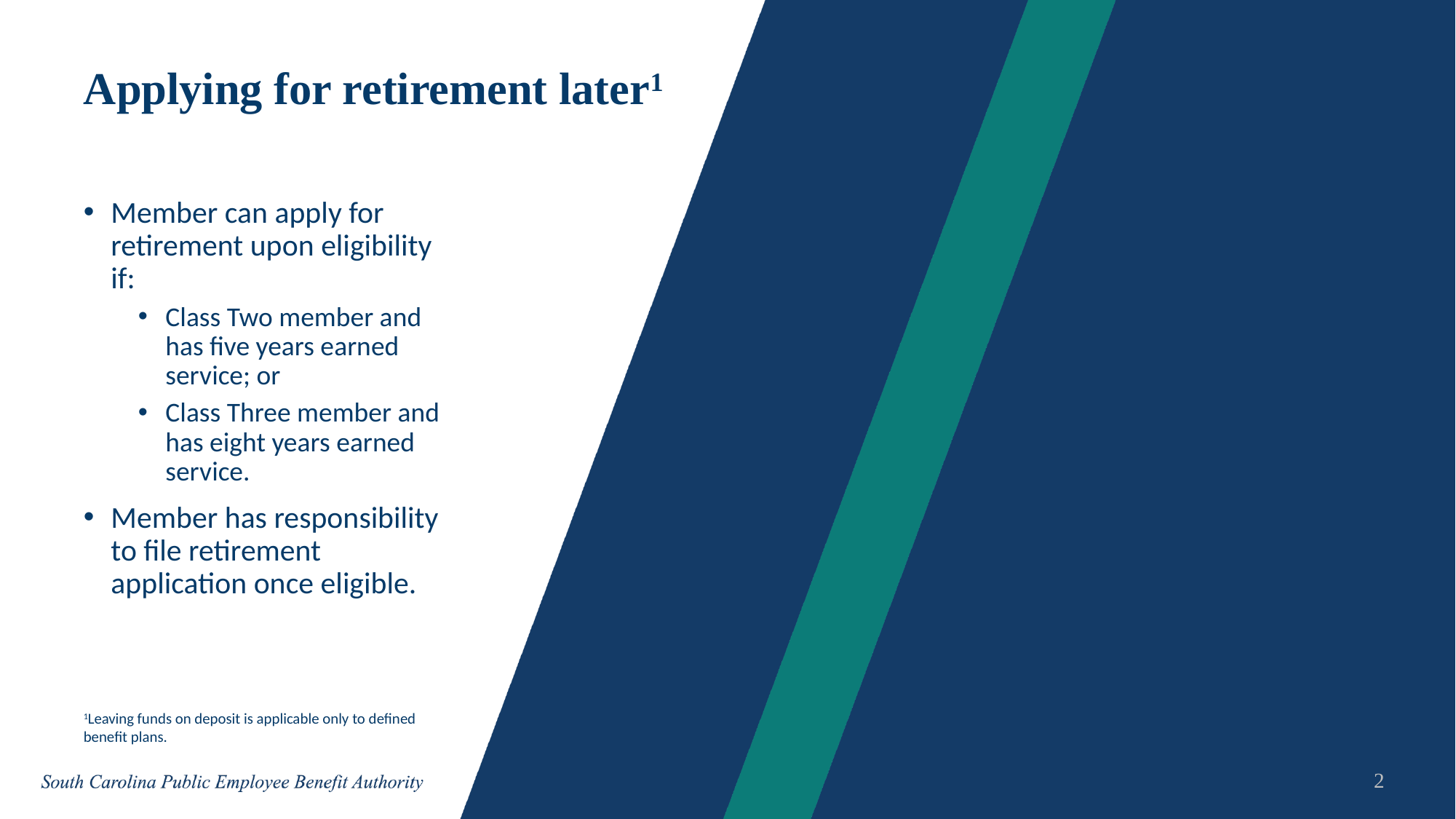

# Applying for retirement later1
Member can apply for retirement upon eligibility if:
Class Two member and has five years earned service; or
Class Three member and has eight years earned service.
Member has responsibility to file retirement application once eligible.
1Leaving funds on deposit is applicable only to defined benefit plans.
2